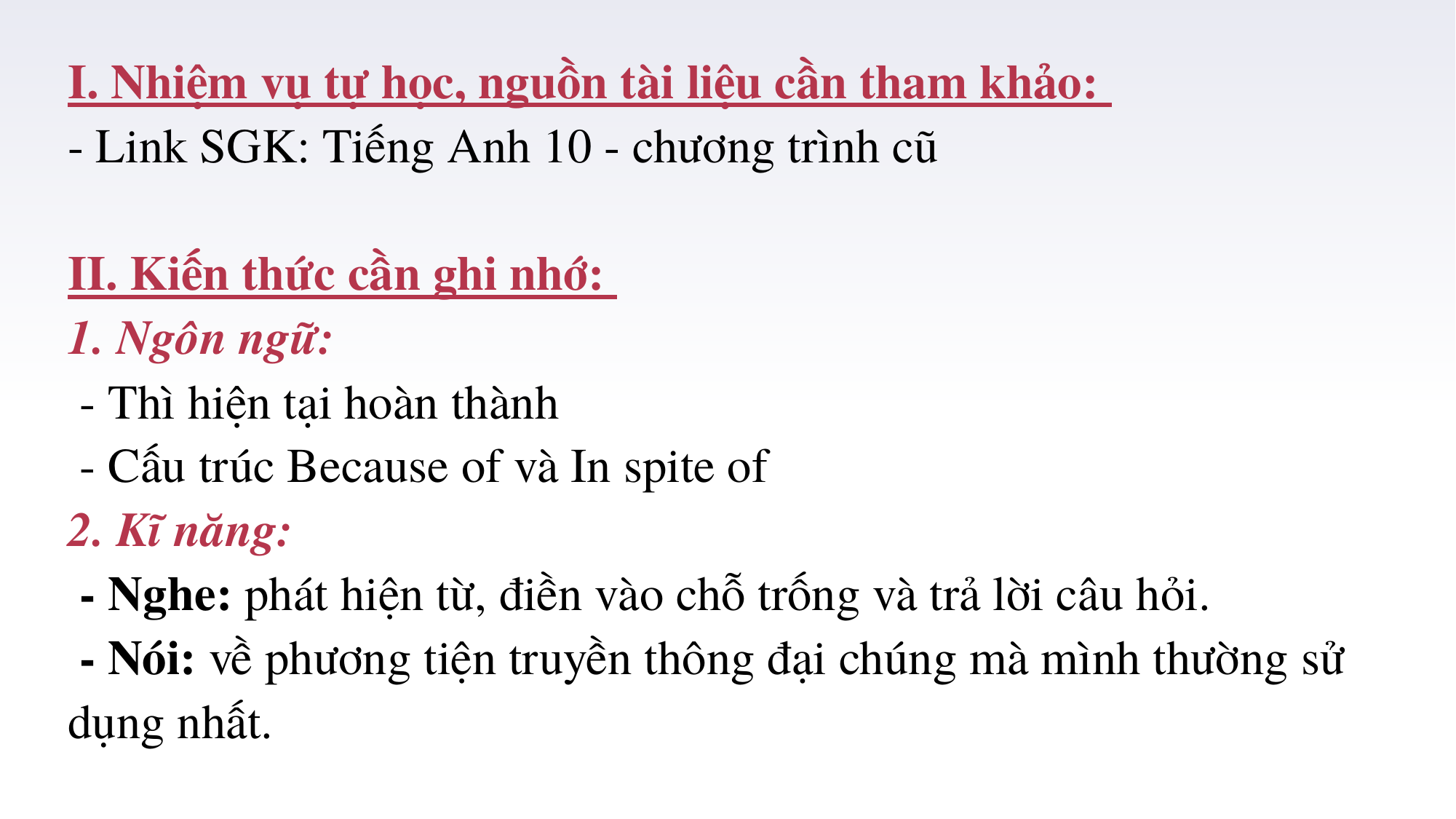

I. Nhiệm vụ tự học, nguồn tài liệu cần tham khảo:
- Link SGK: Tiếng Anh 10 - chương trình cũ

II. Kiến thức cần ghi nhớ:
1. Ngôn ngữ:
 - Thì hiện tại hoàn thành
 - Cấu trúc Because of và In spite of
2. Kĩ năng:
 - Nghe: phát hiện từ, điền vào chỗ trống và trả lời câu hỏi.
 - Nói: về phương tiện truyền thông đại chúng mà mình thường sử dụng nhất.